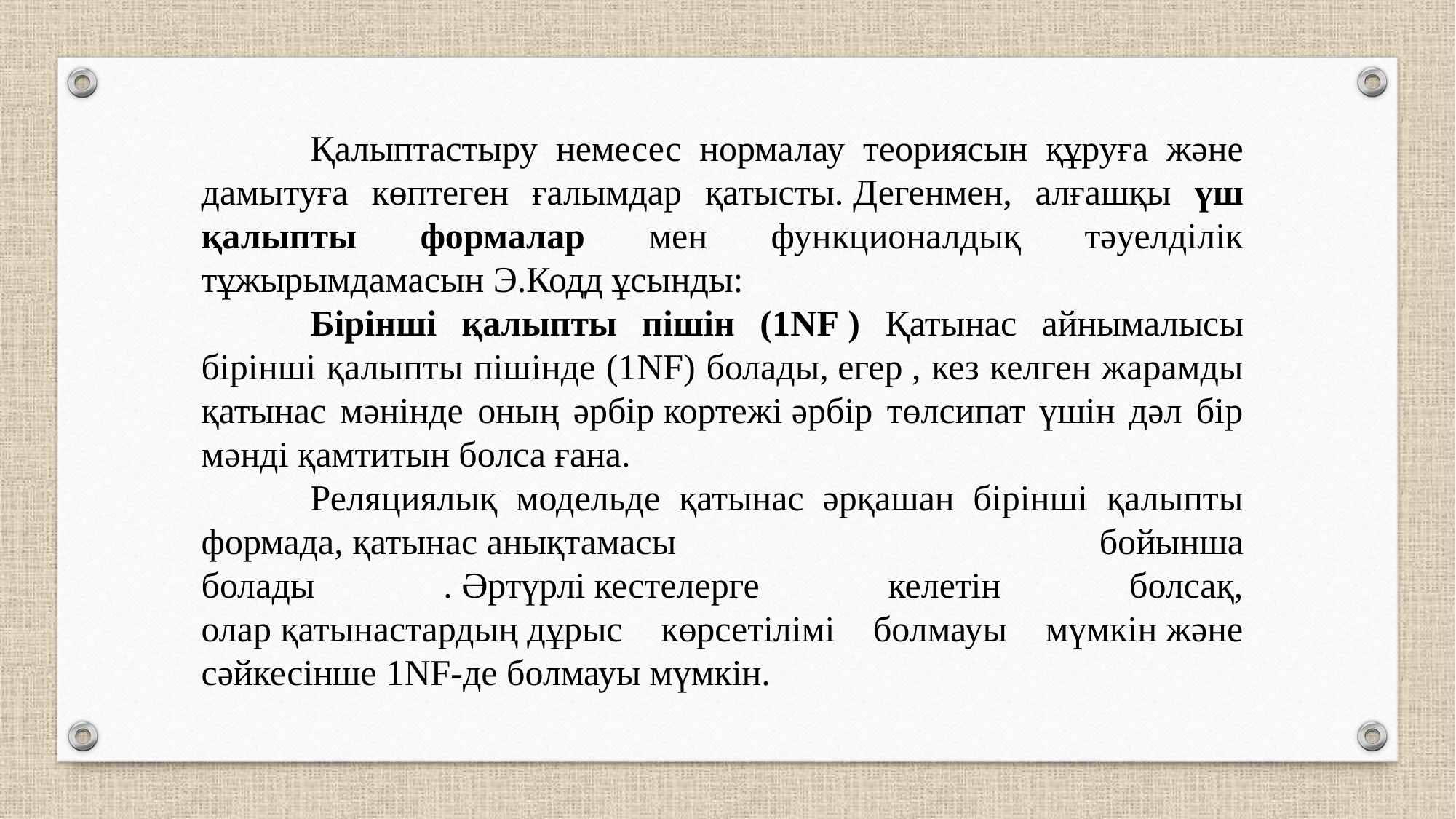

Қалыптастыру немесес нормалау теориясын құруға және дамытуға көптеген ғалымдар қатысты. Дегенмен, алғашқы үш қалыпты формалар мен функционалдық тәуелділік тұжырымдамасын Э.Кодд ұсынды:
	Бірінші қалыпты пішін (1NF ) Қатынас айнымалысы бірінші қалыпты пішінде (1NF) болады, егер , кез келген жарамды қатынас мәнінде оның әрбір кортежі әрбір төлсипат үшін дәл бір мәнді қамтитын болса ғана.
	Реляциялық модельде қатынас әрқашан бірінші қалыпты формада, қатынас анықтамасы бойынша болады . Әртүрлі кестелерге келетін болсақ, олар қатынастардың дұрыс көрсетілімі болмауы мүмкін және сәйкесінше 1NF-де болмауы мүмкін.